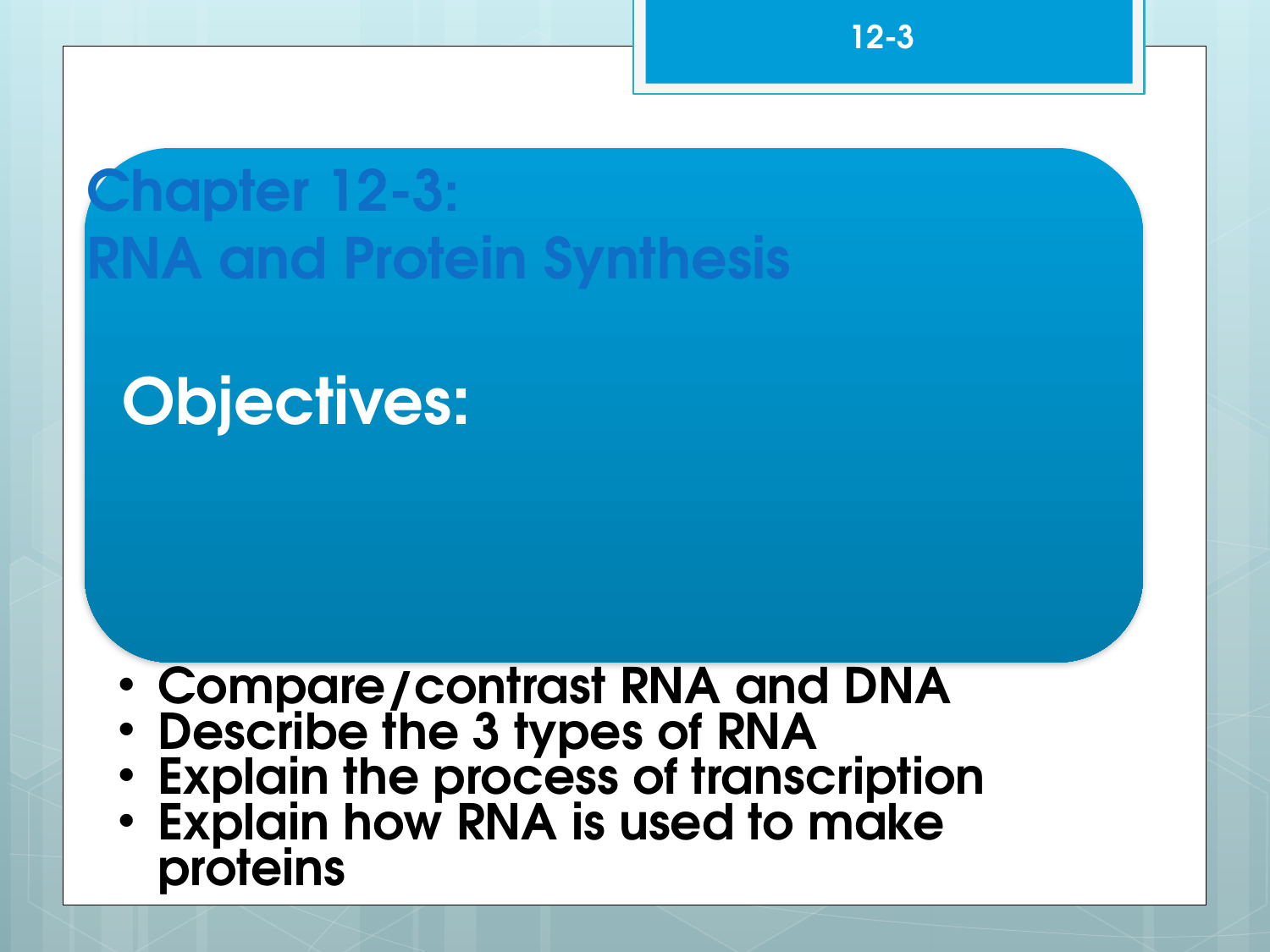

12-3
# Chapter 12-3: RNA and Protein Synthesis
Compare/contrast RNA and DNA
Objectives:
Describe the 3 types of RNA
Explain the process of transcription
Explain how RNA is used to make proteins